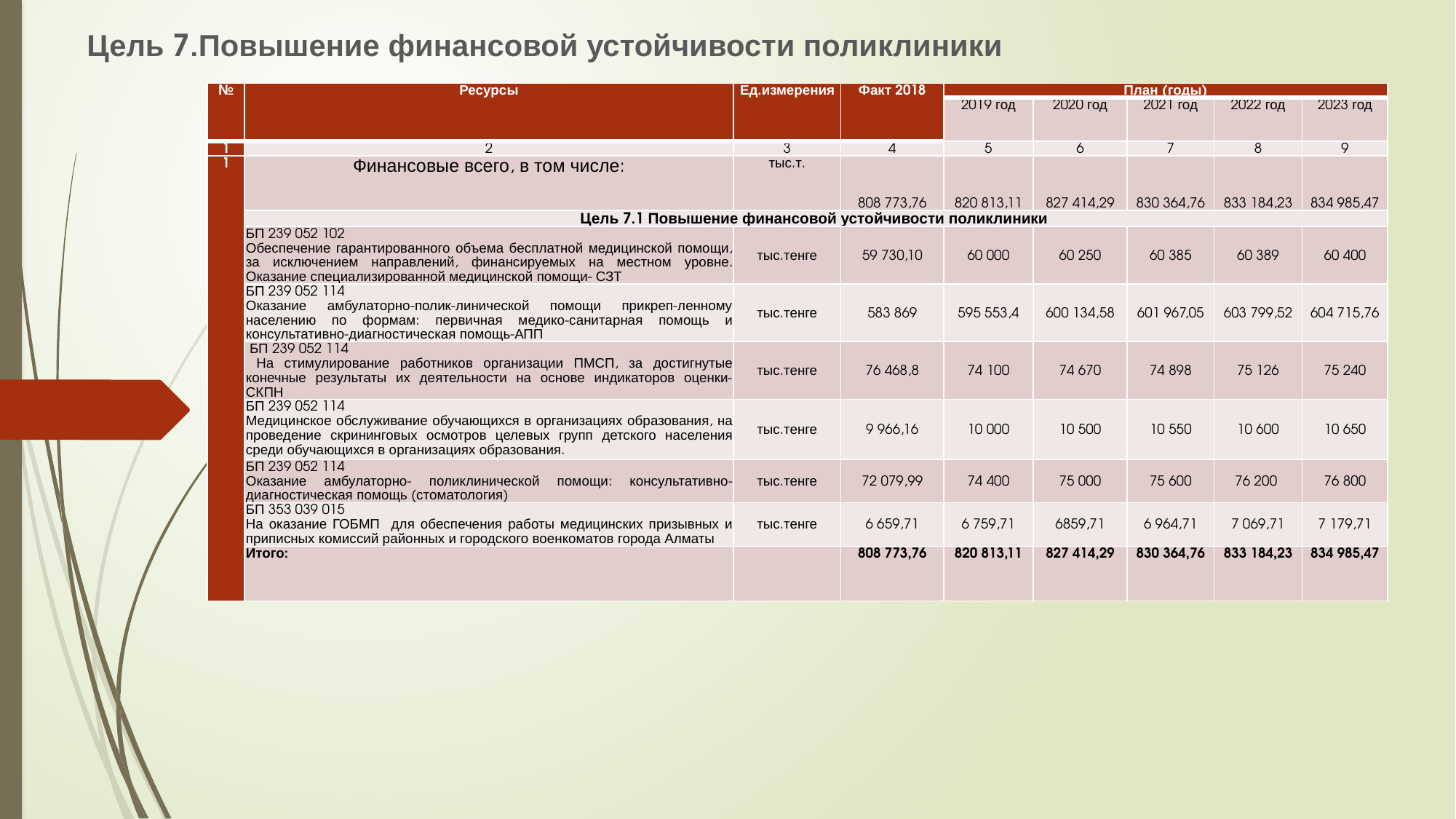

Цель 7.Повышение финансовой устойчивости поликлиники
| № | Ресурсы | Ед.измерения | Факт 2018 | План (годы) |  |  |  |  |
| --- | --- | --- | --- | --- | --- | --- | --- | --- |
|  |  |  |  | 2019 год | 2020 год | 2021 год | 2022 год | 2023 год |
| 1 | 2 | 3 | 4 | 5 | 6 | 7 | 8 | 9 |
| 1 | Финансовые всего, в том числе: | тыс.т. | 808 773,76 | 820 813,11 | 827 414,29 | 830 364,76 | 833 184,23 | 834 985,47 |
|  | Цель 7.1 Повышение финансовой устойчивости поликлиники |  |  |  |  |  |  |  |
|  | БП 239 052 102 Обеспечение гарантированного объема бесплатной медицинской помощи, за исключением направлений, финансируемых на местном уровне. Оказание специализированной медицинской помощи- СЗТ | тыс.тенге | 59 730,10 | 60 000 | 60 250 | 60 385 | 60 389 | 60 400 |
|  | БП 239 052 114 Оказание амбулаторно-полик-линической помощи прикреп-ленному населению по формам: первичная медико-санитарная помощь и консультативно-диагностическая помощь-АПП | тыс.тенге | 583 869 | 595 553,4 | 600 134,58 | 601 967,05 | 603 799,52 | 604 715,76 |
|  | БП 239 052 114 На стимулирование работников организации ПМСП, за достигнутые конечные результаты их деятельности на основе индикаторов оценки- СКПН | тыс.тенге | 76 468,8 | 74 100 | 74 670 | 74 898 | 75 126 | 75 240 |
|  | БП 239 052 114 Медицинское обслуживание обучающихся в организациях образования, на проведение скрининговых осмотров целевых групп детского населения среди обучающихся в организациях образования. | тыс.тенге | 9 966,16 | 10 000 | 10 500 | 10 550 | 10 600 | 10 650 |
|  | БП 239 052 114 Оказание амбулаторно- поликлинической помощи: консультативно-диагностическая помощь (стоматология) | тыс.тенге | 72 079,99 | 74 400 | 75 000 | 75 600 | 76 200 | 76 800 |
|  | БП 353 039 015  На оказание ГОБМП для обеспечения работы медицинских призывных и приписных комиссий районных и городского военкоматов города Алматы | тыс.тенге | 6 659,71 | 6 759,71 | 6859,71 | 6 964,71 | 7 069,71 | 7 179,71 |
|  | Итого: |  | 808 773,76 | 820 813,11 | 827 414,29 | 830 364,76 | 833 184,23 | 834 985,47 |